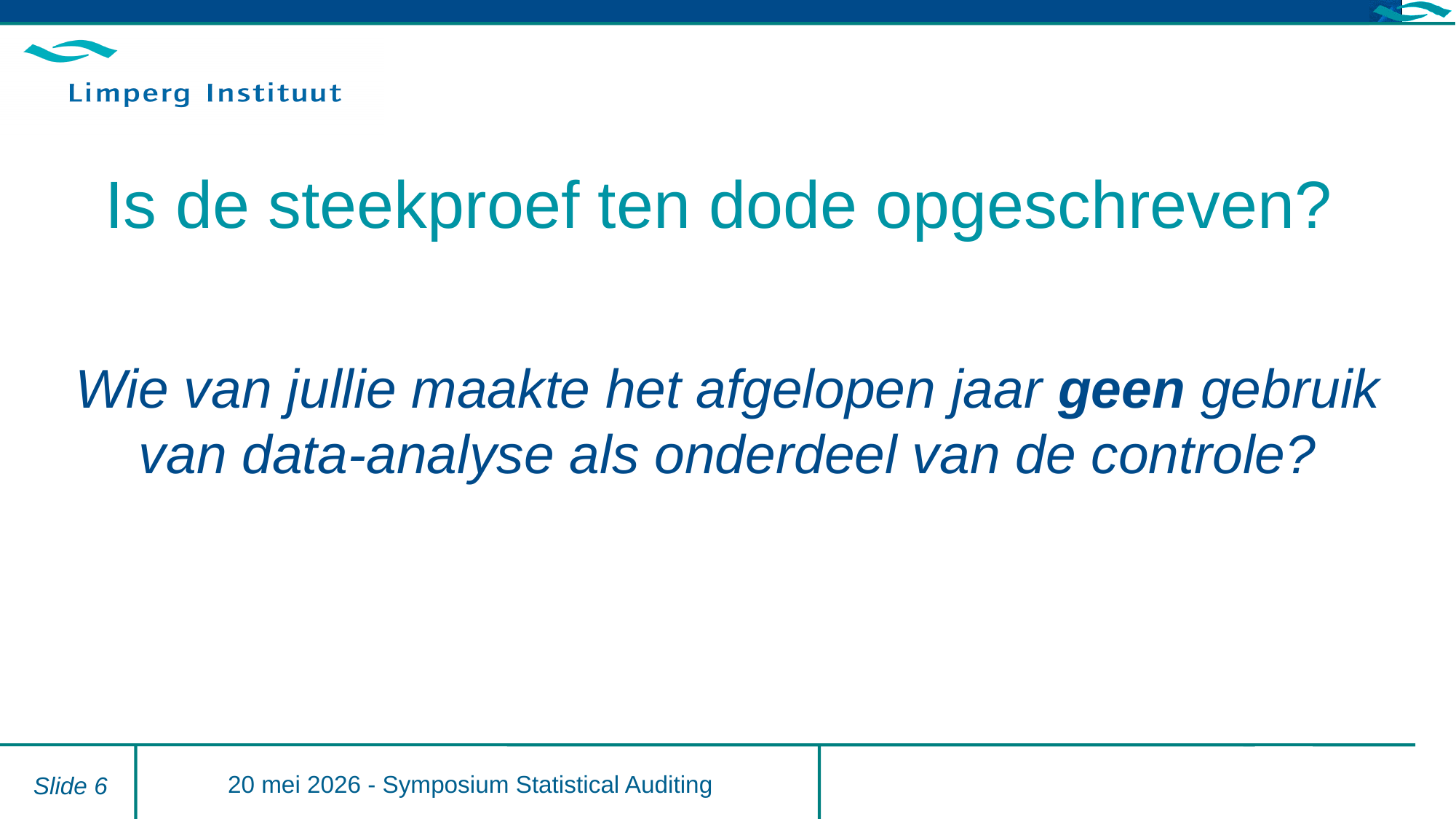

# Is de steekproef ten dode opgeschreven?

Wie van jullie maakte het afgelopen jaar geen gebruik van data-analyse als onderdeel van de controle?

20 mei 2026 - Symposium Statistical Auditing
Slide 6